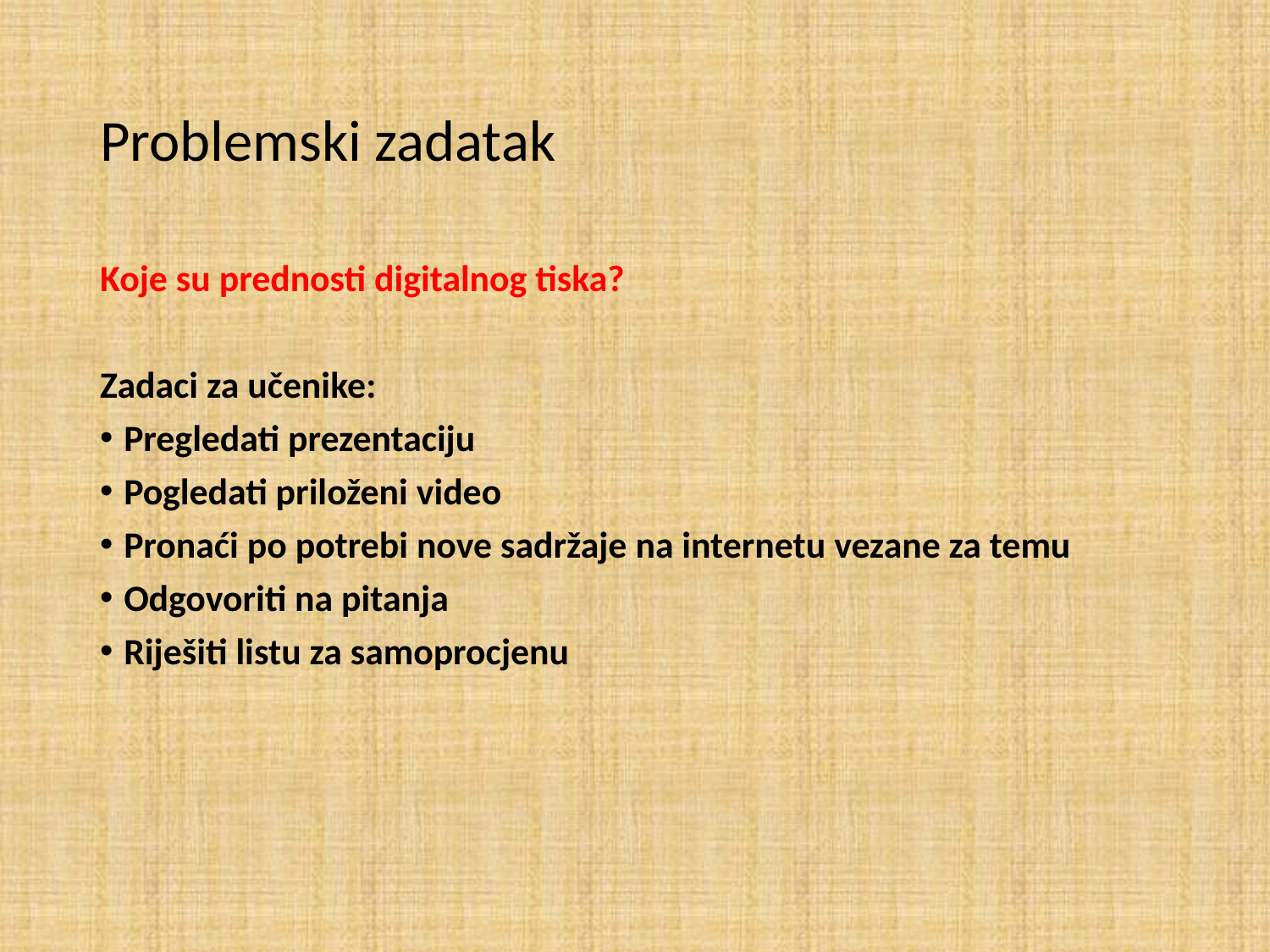

# Problemski zadatak
Koje su prednosti digitalnog tiska?

Zadaci za učenike:
Pregledati prezentaciju
Pogledati priloženi video
Pronaći po potrebi nove sadržaje na internetu vezane za temu
Odgovoriti na pitanja
Riješiti listu za samoprocjenu